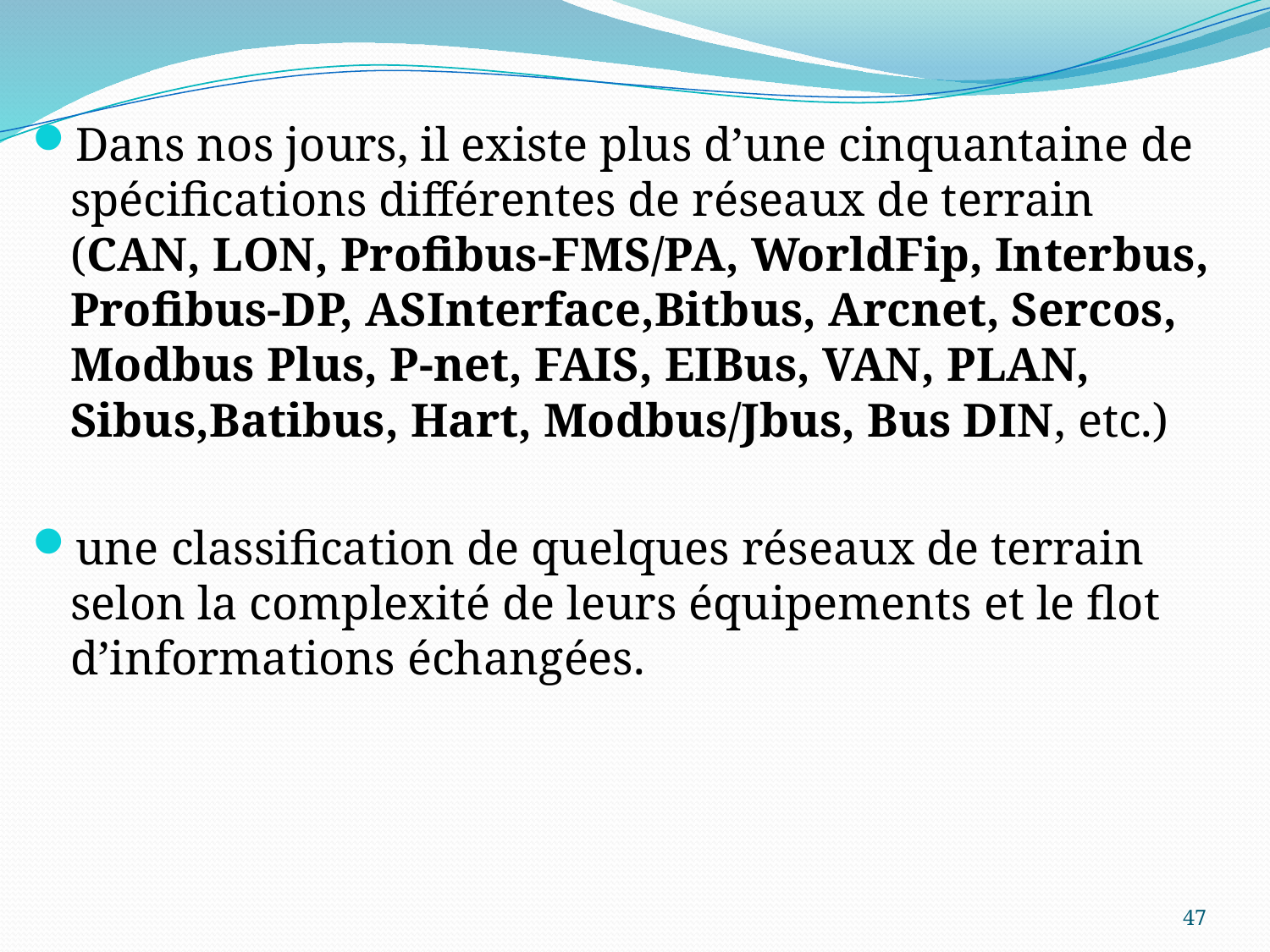

Dans nos jours, il existe plus d’une cinquantaine de spécifications différentes de réseaux de terrain (CAN, LON, Profibus-FMS/PA, WorldFip, Interbus, Profibus-DP, ASInterface,Bitbus, Arcnet, Sercos, Modbus Plus, P-net, FAIS, EIBus, VAN, PLAN, Sibus,Batibus, Hart, Modbus/Jbus, Bus DIN, etc.)

une classification de quelques réseaux de terrain selon la complexité de leurs équipements et le flot d’informations échangées.

47